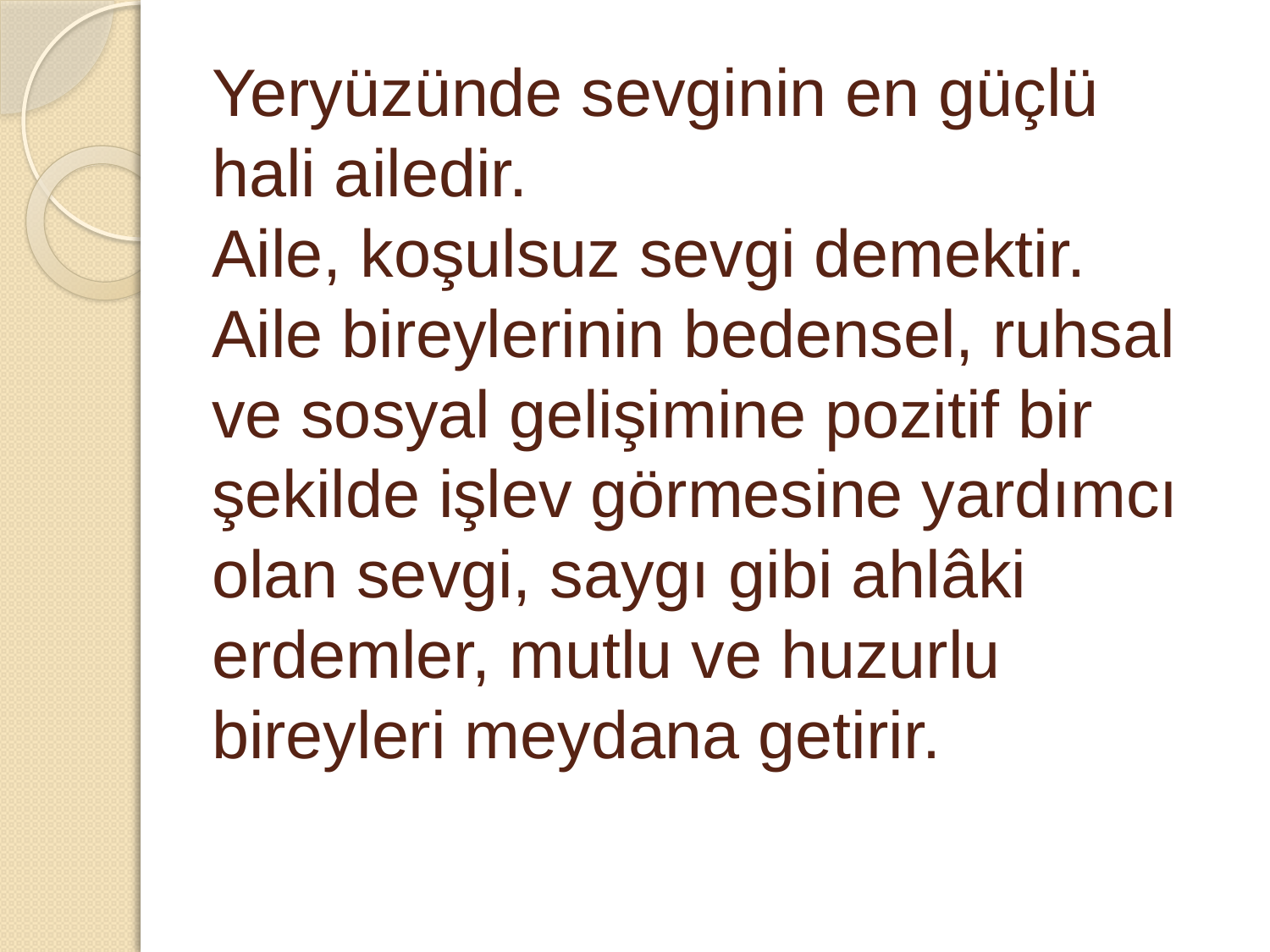

# Yeryüzünde sevginin en güçlü hali ailedir. Aile, koşulsuz sevgi demektir. Aile bireylerinin bedensel, ruhsal ve sosyal gelişimine pozitif bir şekilde işlev görmesine yardımcı olan sevgi, saygı gibi ahlâki erdemler, mutlu ve huzurlu bireyleri meydana getirir.